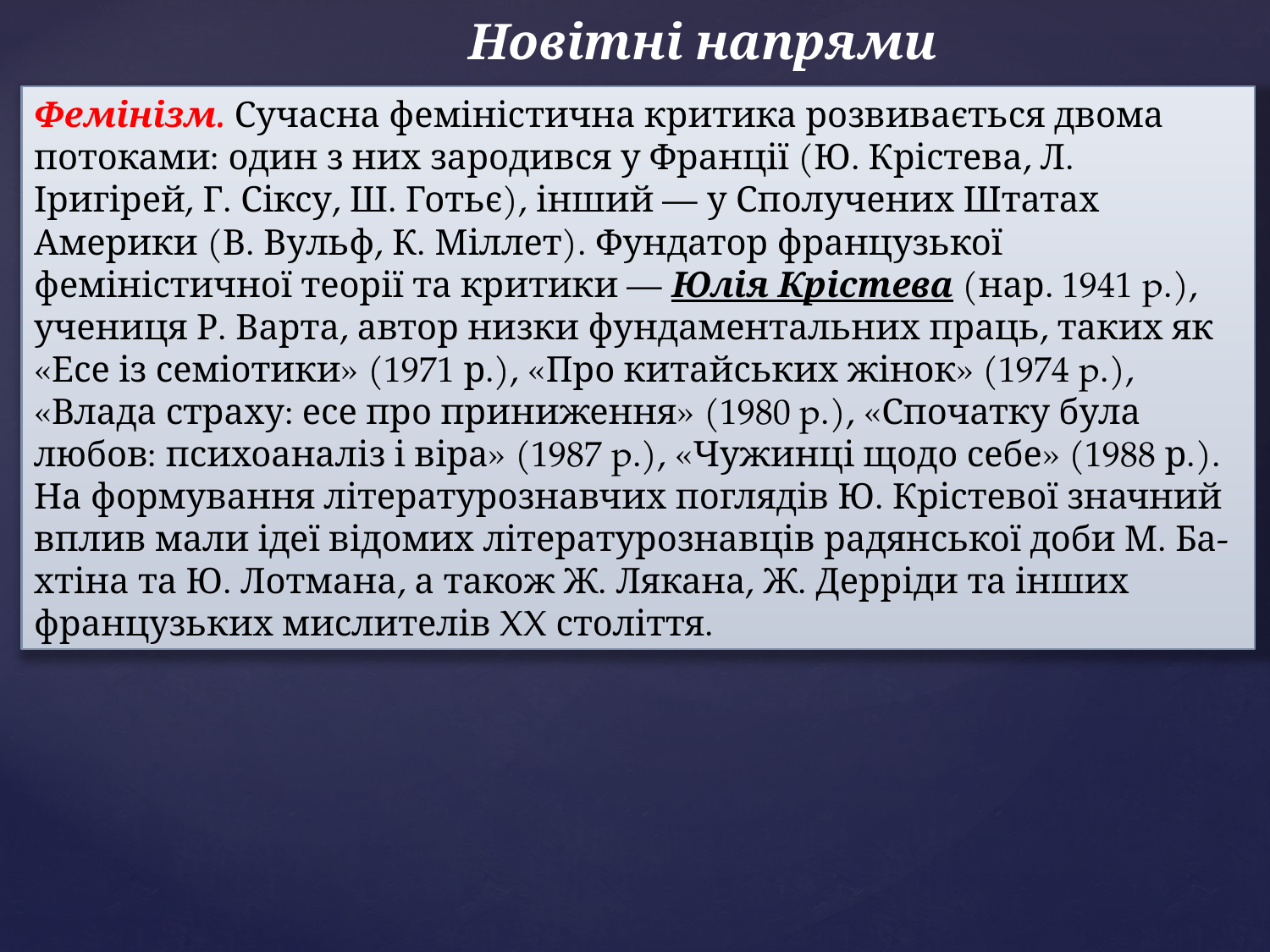

# Новітні напрями

Фемінізм. Сучасна феміністична критика розвивається двома потоками: один з них зародився у Франції (Ю. Крістева, Л. Іригірей, Г. Сіксу, Ш. Готьє), інший — у Сполучених Штатах Америки (В. Вульф, К. Міллет). Фундатор фран­цузької феміністичної теорії та критики — Юлія Крістева (нар. 1941 p.), учениця Р. Варта, автор низки фундаменталь­них праць, таких як «Есе із семіотики» (1971 р.), «Про китайських жінок» (1974 p.), «Влада страху: есе про прини­ження» (1980 p.), «Спочатку була любов: психоаналіз і віра» (1987 p.), «Чужинці щодо себе» (1988 р.). На формування літературознавчих поглядів Ю. Крістевої значний вплив мали ідеї відомих літературознавців радянської доби М. Ба-хтіна та Ю. Лотмана, а також Ж. Лякана, Ж. Дерріди та інших французьких мислителів XX століття.